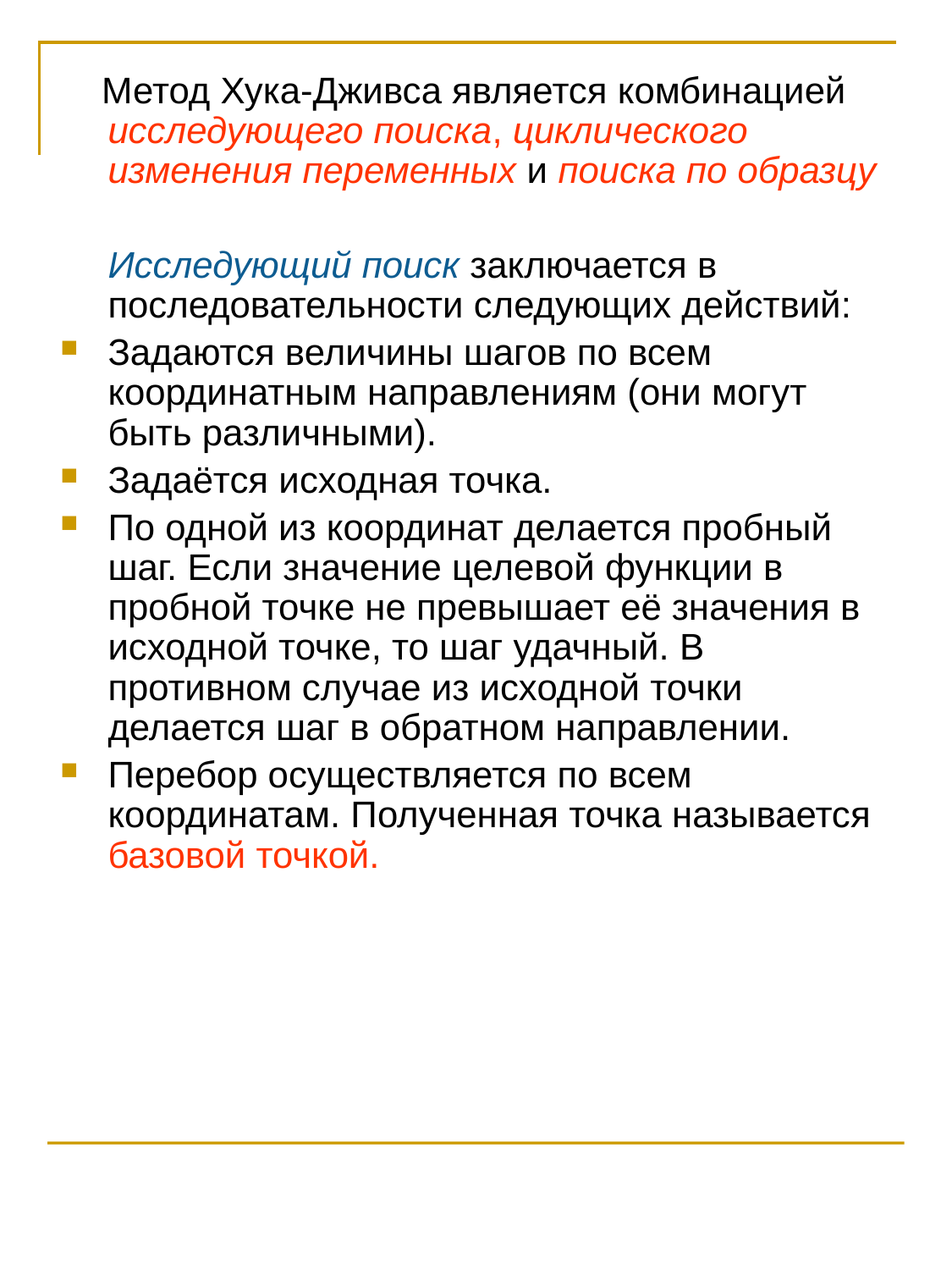

Метод Хука-Дживса является комбинацией исследующего поиска, циклического изменения переменных и поиска по образцу

	Исследующий поиск заключается в последовательности следующих действий:
Задаются величины шагов по всем координатным направлениям (они могут быть различными).
Задаётся исходная точка.
По одной из координат делается пробный шаг. Если значение целевой функции в пробной точке не превышает её значения в исходной точке, то шаг удачный. В противном случае из исходной точки делается шаг в обратном направлении.
Перебор осуществляется по всем координатам. Полученная точка называется базовой точкой.